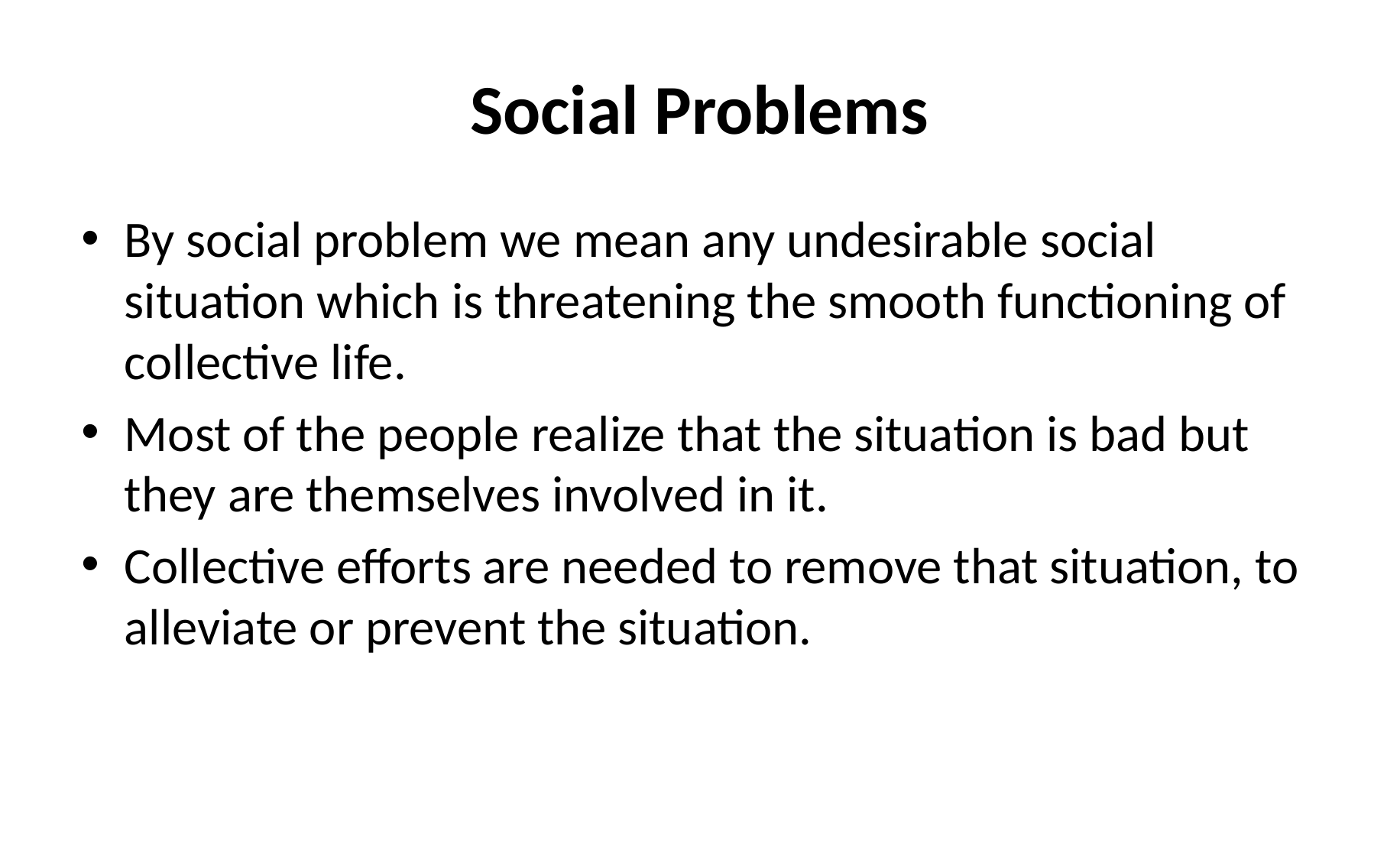

# Social Problems
By social problem we mean any undesirable social situation which is threatening the smooth functioning of collective life.
Most of the people realize that the situation is bad but they are themselves involved in it.
Collective efforts are needed to remove that situation, to alleviate or prevent the situation.